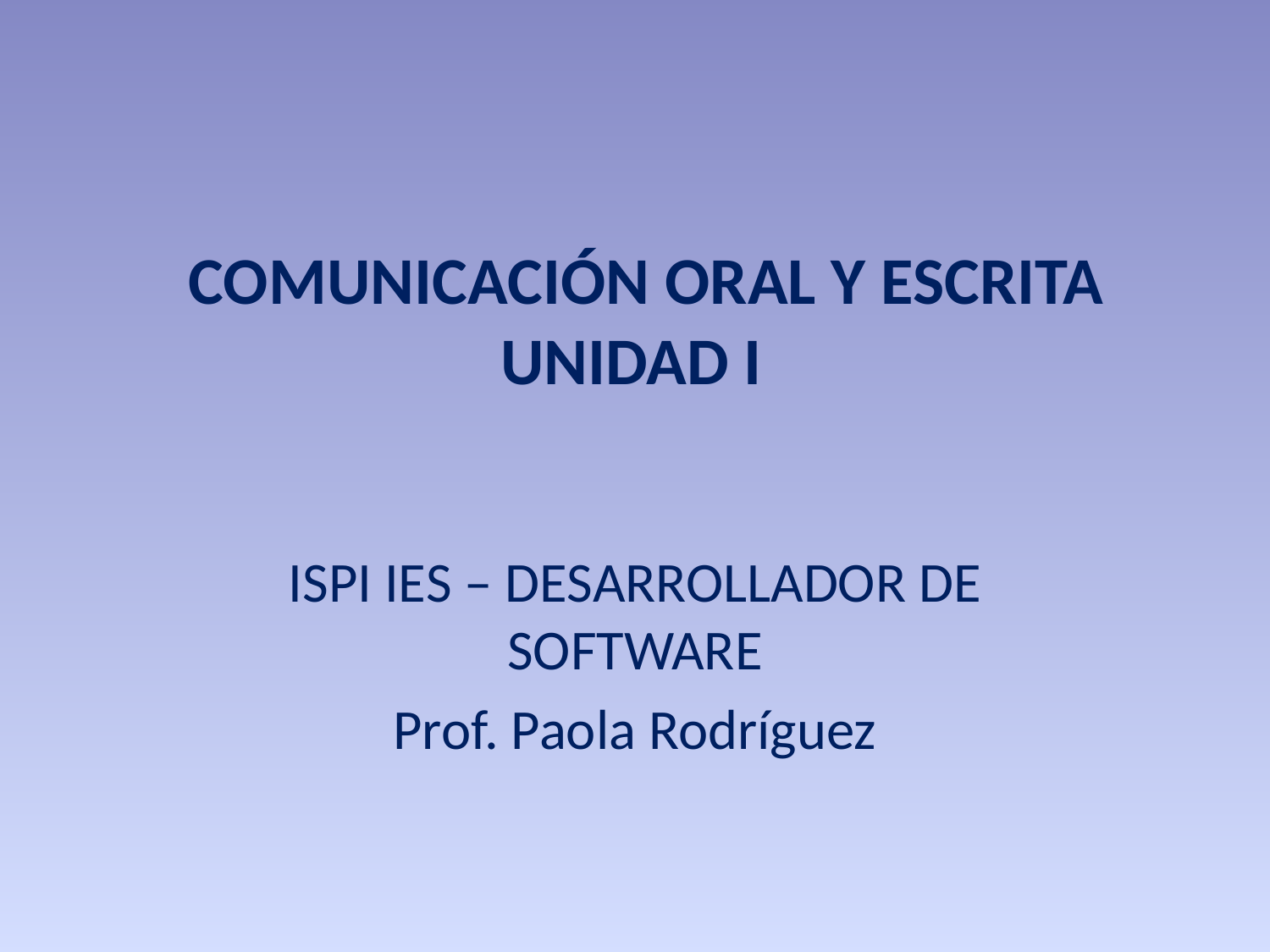

# COMUNICACIÓN ORAL Y ESCRITA UNIDAD I
ISPI IES – DESARROLLADOR DE SOFTWARE
Prof. Paola Rodríguez